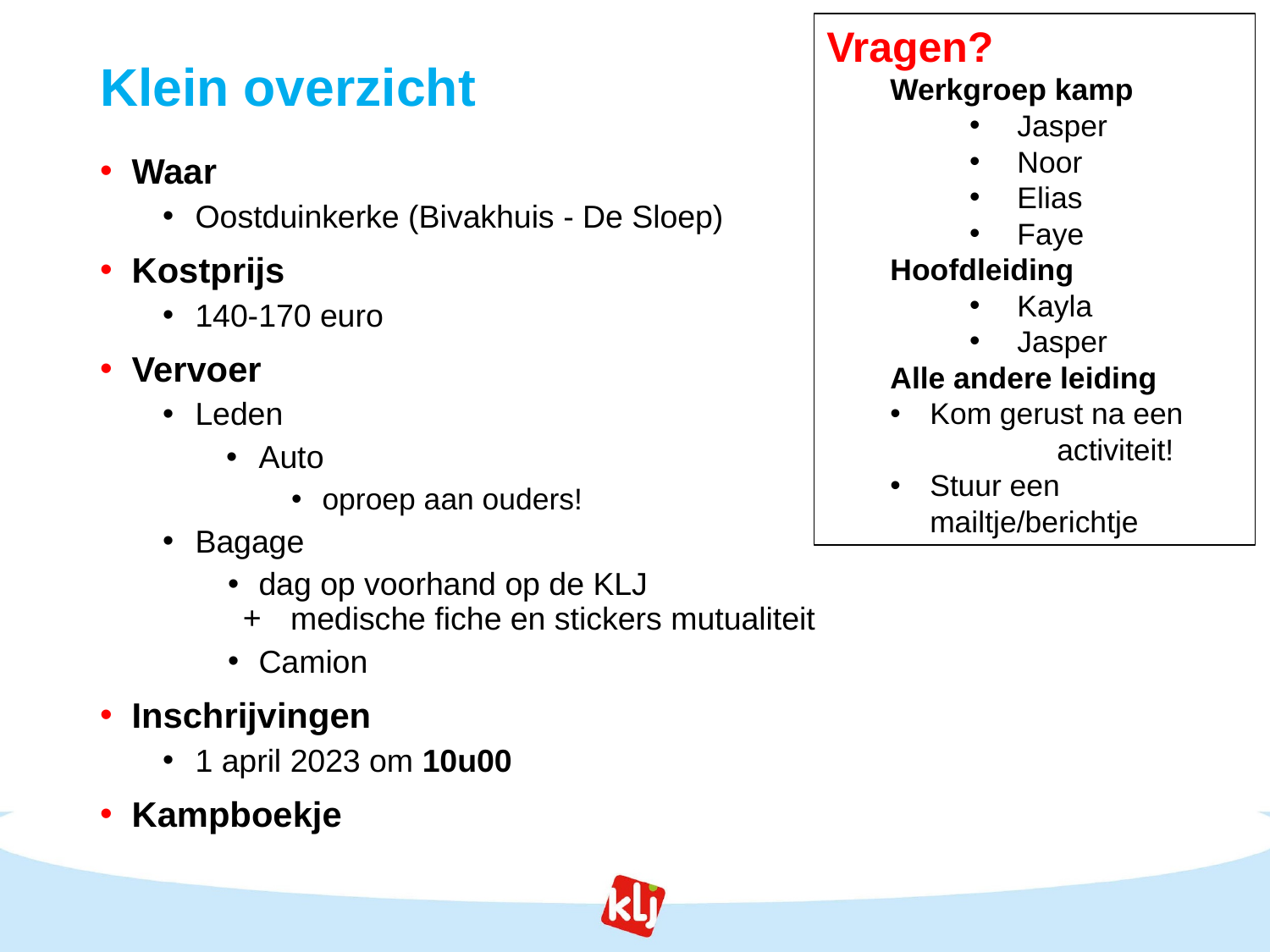

Vragen?
Werkgroep kamp
Jasper
Noor
Elias
Faye
Hoofdleiding
Kayla
Jasper
Alle andere leiding
Kom gerust na een 	activiteit!
Stuur een mailtje/berichtje
# Klein overzicht
Waar
Oostduinkerke (Bivakhuis - De Sloep)
Kostprijs
140-170 euro
Vervoer
Leden
Auto
oproep aan ouders!
Bagage
dag op voorhand op de KLJ
medische fiche en stickers mutualiteit
Camion
Inschrijvingen
1 april 2023 om 10u00
Kampboekje